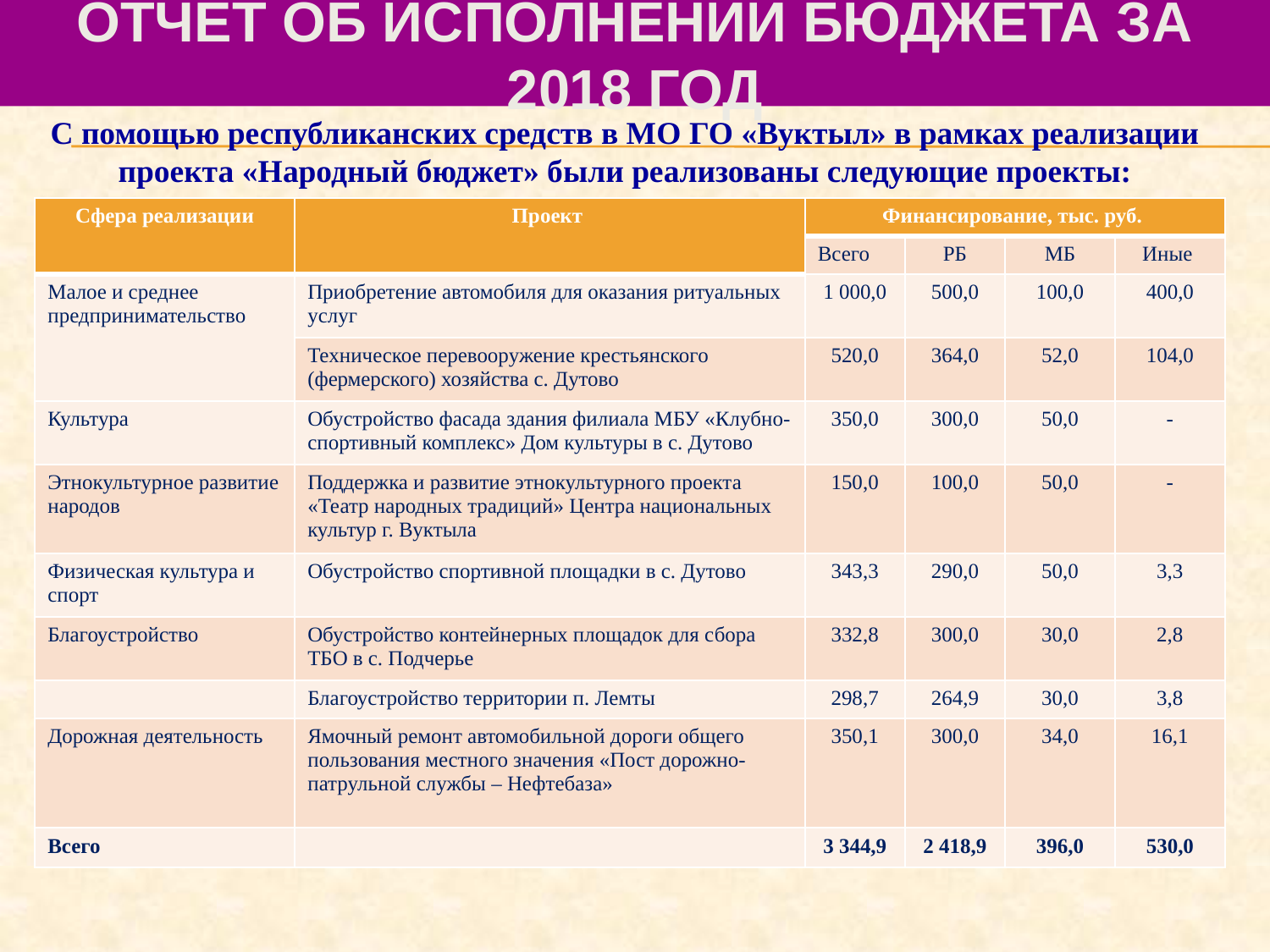

# отчет об исполнении бюджета за 2018 год
С помощью республиканских средств в МО ГО «Вуктыл» в рамках реализации проекта «Народный бюджет» были реализованы следующие проекты:
| Сфера реализации | Проект | Финансирование, тыс. руб. |  |  |  |
| --- | --- | --- | --- | --- | --- |
|  |  | Всего | РБ | МБ | Иные |
| Малое и среднее предпринимательство | Приобретение автомобиля для оказания ритуальных услуг | 1 000,0 | 500,0 | 100,0 | 400,0 |
|  | Техническое перевооружение крестьянского (фермерского) хозяйства с. Дутово | 520,0 | 364,0 | 52,0 | 104,0 |
| Культура | Обустройство фасада здания филиала МБУ «Клубно-спортивный комплекс» Дом культуры в с. Дутово | 350,0 | 300,0 | 50,0 | - |
| Этнокультурное развитие народов | Поддержка и развитие этнокультурного проекта «Театр народных традиций» Центра национальных культур г. Вуктыла | 150,0 | 100,0 | 50,0 | - |
| Физическая культура и спорт | Обустройство спортивной площадки в с. Дутово | 343,3 | 290,0 | 50,0 | 3,3 |
| Благоустройство | Обустройство контейнерных площадок для сбора ТБО в с. Подчерье | 332,8 | 300,0 | 30,0 | 2,8 |
|  | Благоустройство территории п. Лемты | 298,7 | 264,9 | 30,0 | 3,8 |
| Дорожная деятельность | Ямочный ремонт автомобильной дороги общего пользования местного значения «Пост дорожно-патрульной службы – Нефтебаза» | 350,1 | 300,0 | 34,0 | 16,1 |
| Всего |  | 3 344,9 | 2 418,9 | 396,0 | 530,0 |